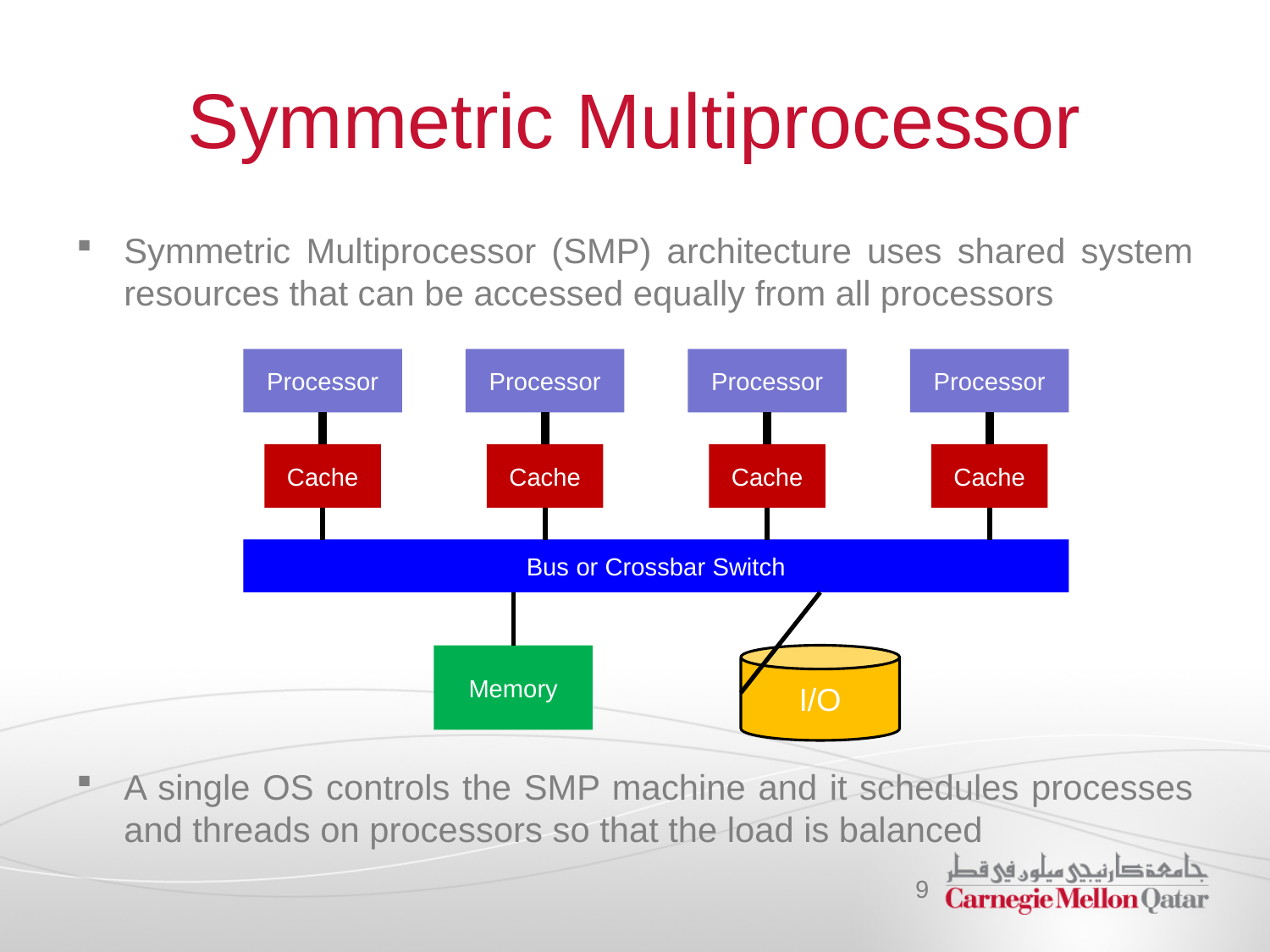

# Symmetric Multiprocessor
Symmetric Multiprocessor (SMP) architecture uses shared system resources that can be accessed equally from all processors

A single OS controls the SMP machine and it schedules processes and threads on processors so that the load is balanced

Processor
Processor
Processor
Processor
Cache
Cache
Cache
Cache
Bus or Crossbar Switch
Memory
I/O
9